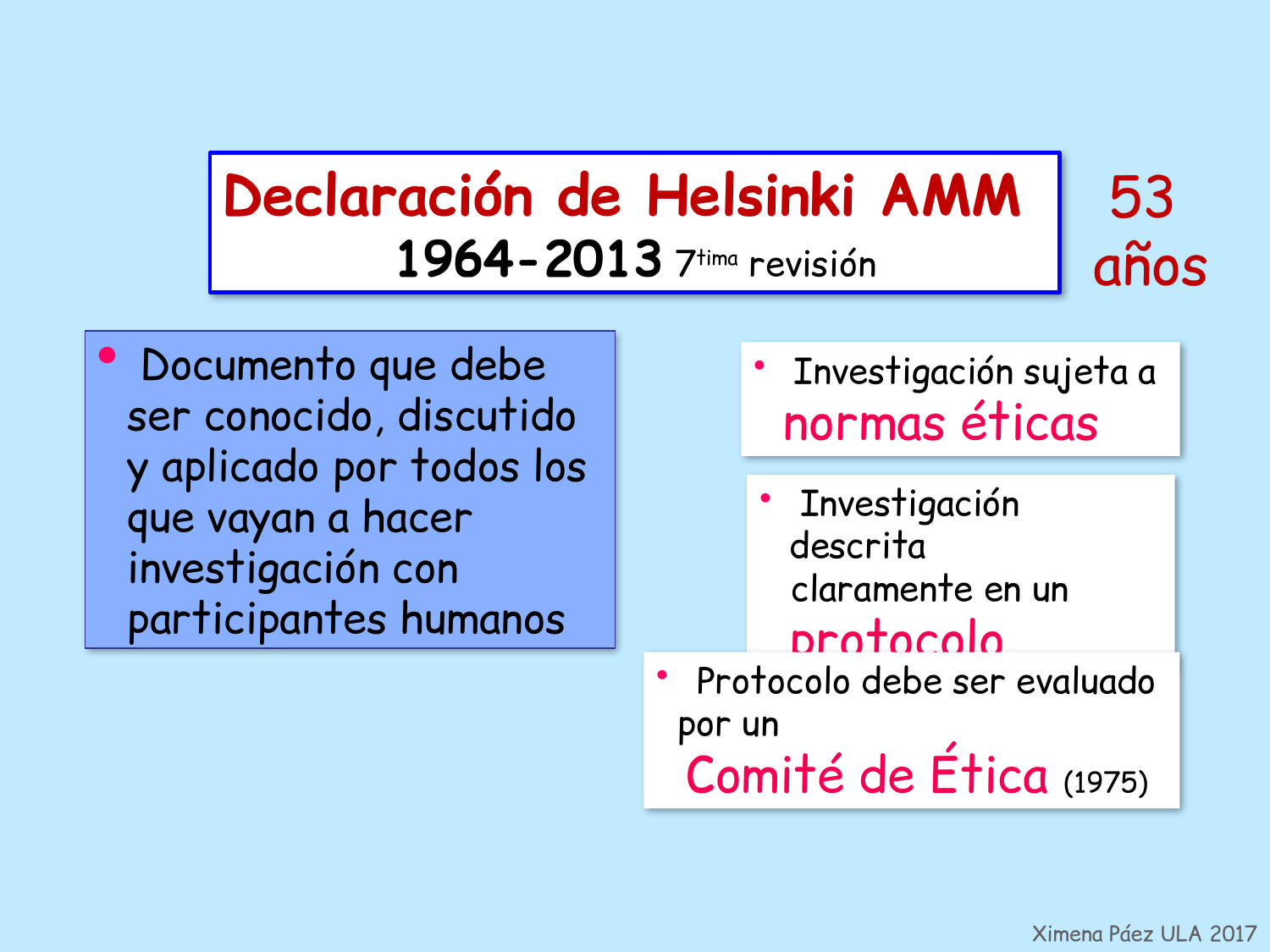

Declaración de Helsinki AMM
1964-2013 7tima revisión
53
años
 Documento que debe ser conocido, discutido y aplicado por todos los que vayan a hacer investigación con participantes humanos
 Investigación sujeta a
  normas éticas
 Investigación descrita
   claramente en un
  protocolo
 Protocolo debe ser evaluado
  por un
  Comité de Ética (1975)
Ximena Páez ULA 2017